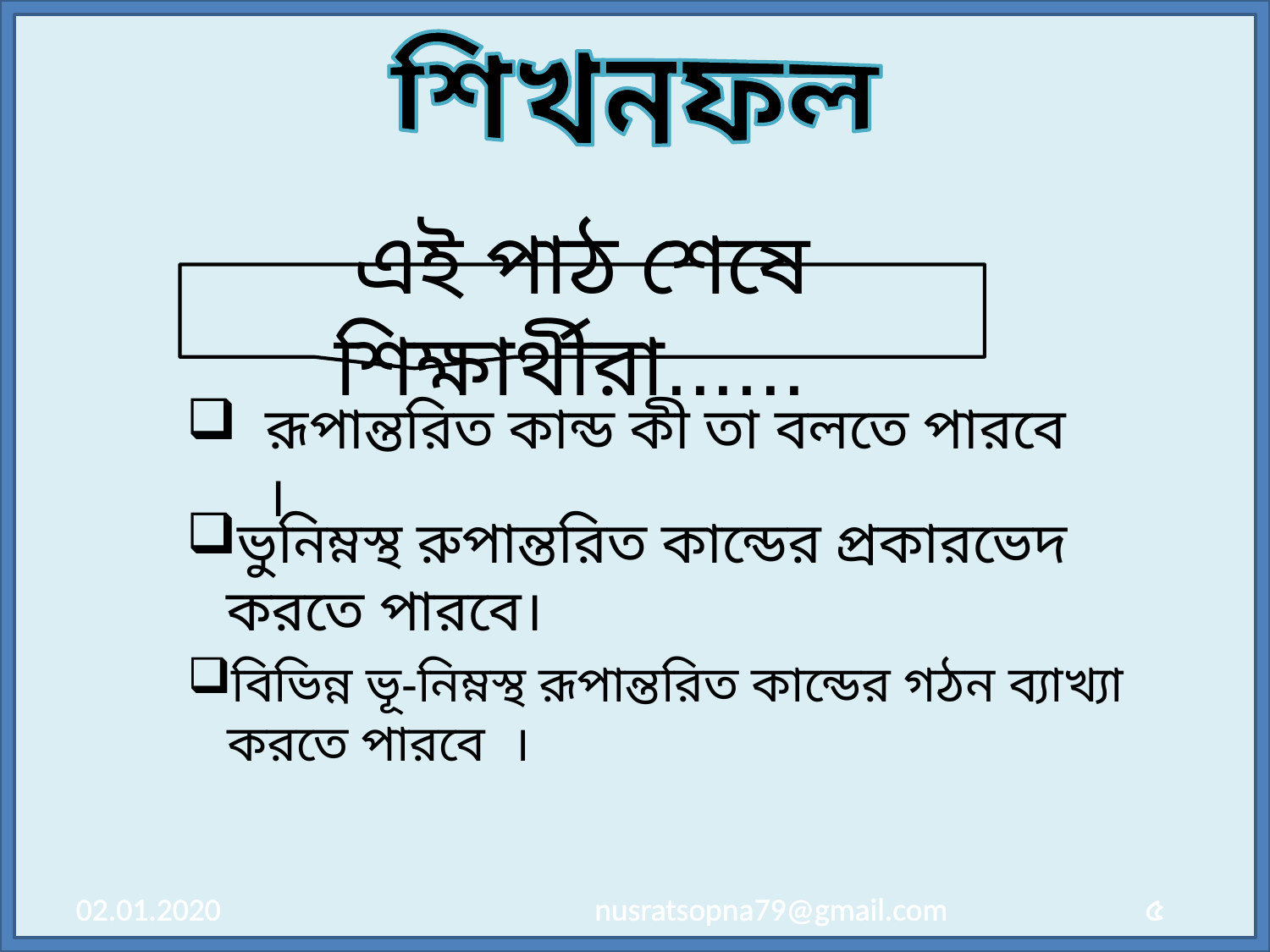

শিখনফল
এই পাঠ শেষে শিক্ষার্থীরা......
রূপান্তরিত কান্ড কী তা বলতে পারবে ।
ভুনিম্নস্থ রুপান্তরিত কান্ডের প্রকারভেদ করতে পারবে।

বিভিন্ন ভূ-নিম্নস্থ রূপান্তরিত কান্ডের গঠন ব্যাখ্যা করতে পারবে  ।

02.01.2020
nusratsopna79@gmail.com
৫